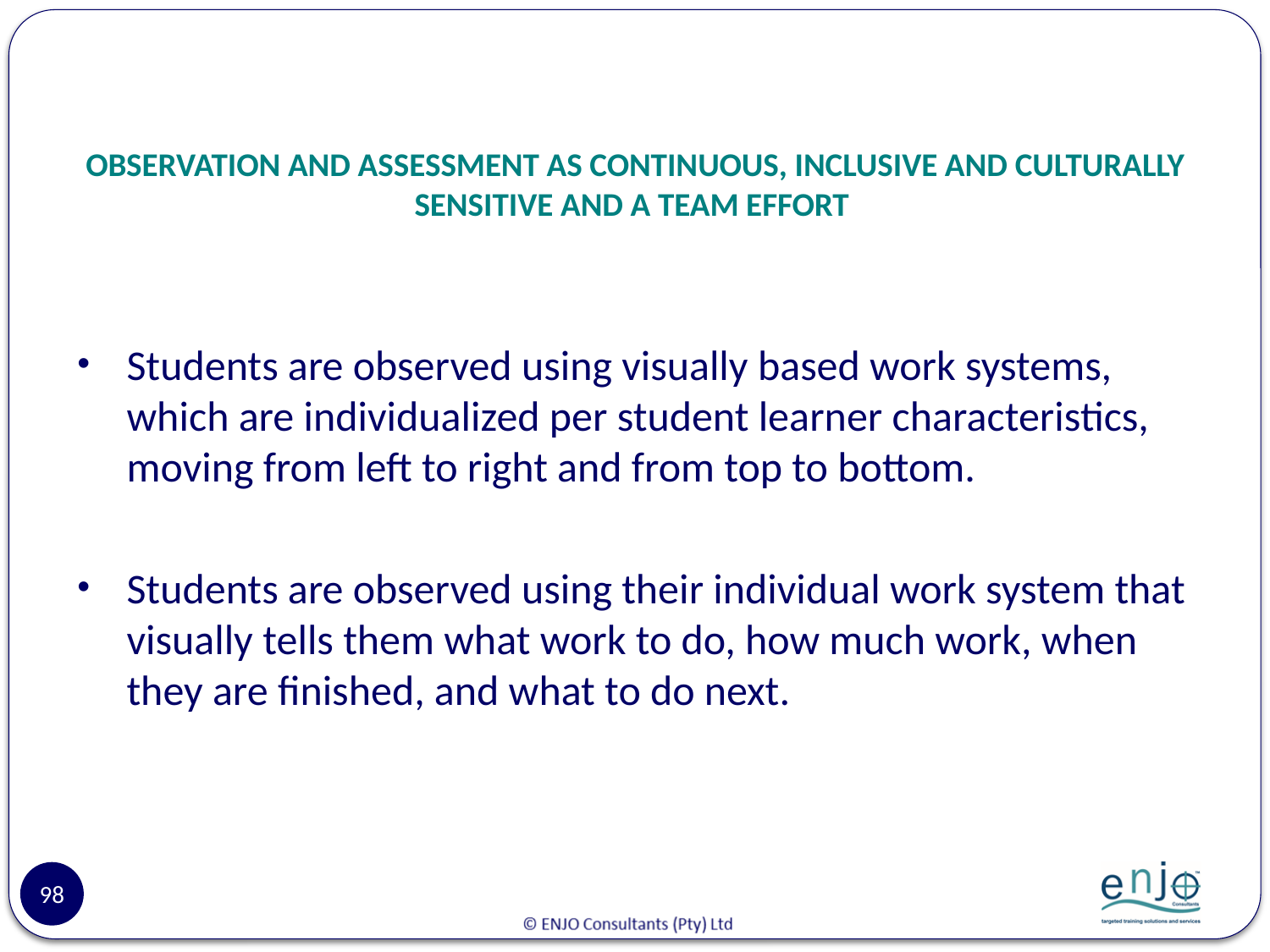

# OBSERVATION AND ASSESSMENT AS CONTINUOUS, INCLUSIVE AND CULTURALLY SENSITIVE AND A TEAM EFFORT
Students are observed using visually based work systems, which are individualized per student learner characteristics, moving from left to right and from top to bottom.

Students are observed using their individual work system that visually tells them what work to do, how much work, when they are finished, and what to do next.

98